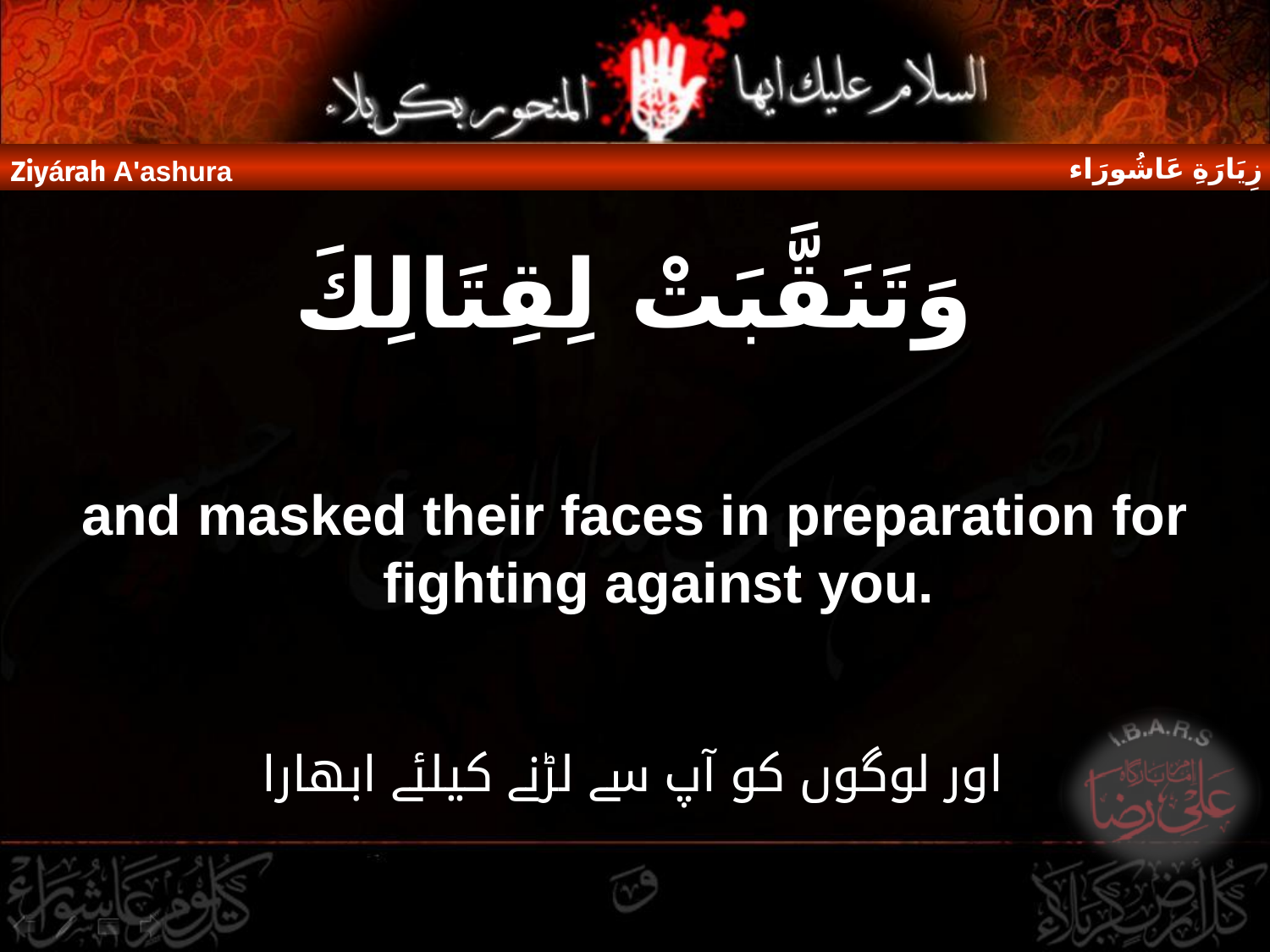

زِيَارَةِ عَاشُورَاء
Ziyárah A'ashura
وَتَنَقَّبَتْ لِقِتَالِكَ
and masked their faces in preparation for fighting against you.
اور لوگوں کو آپ سے لڑنے کیلئے ابھارا